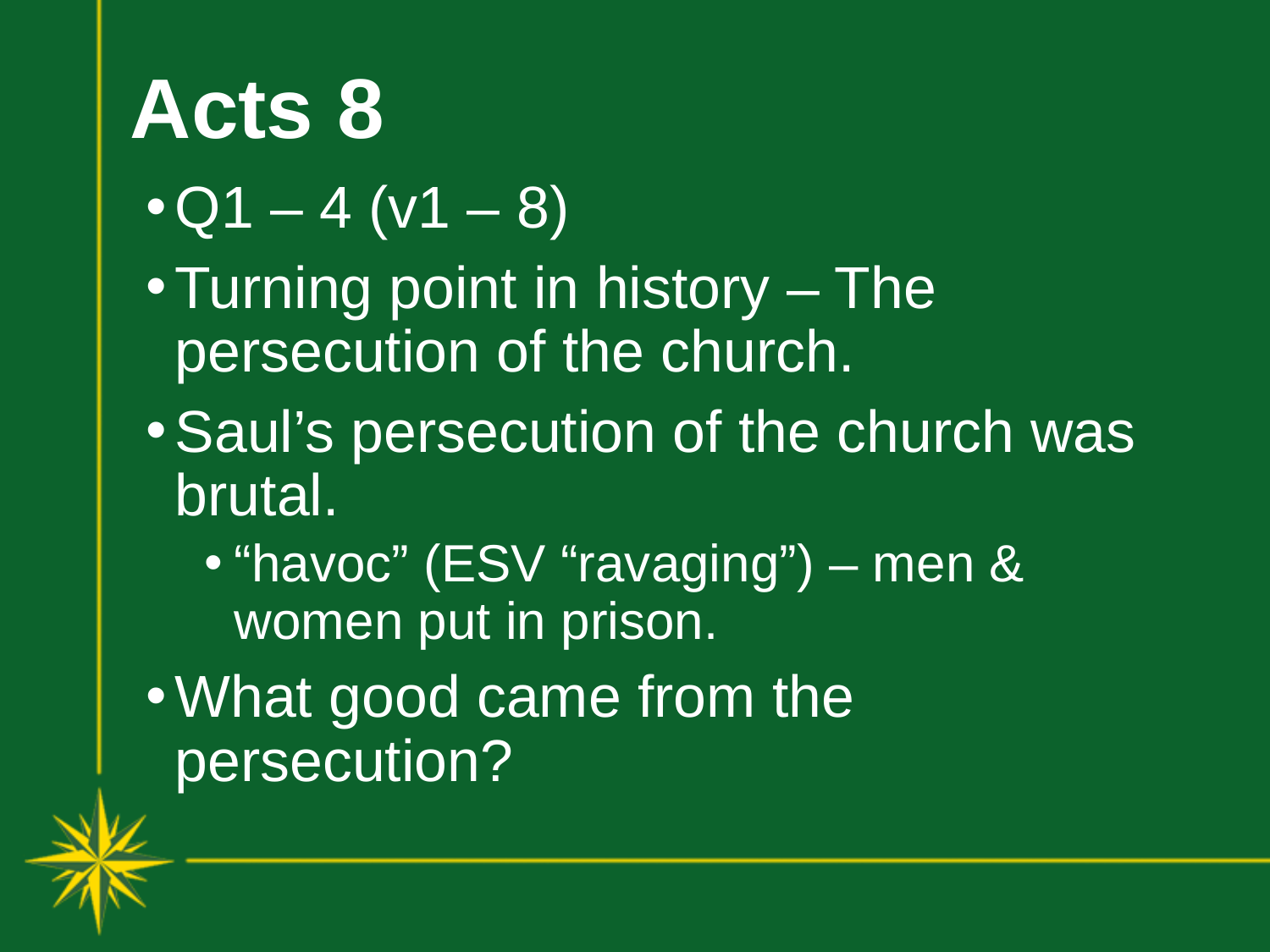

# Acts 8
Q1 – 4 (v1 – 8)
Turning point in history – The persecution of the church.
Saul’s persecution of the church was brutal.
“havoc” (ESV “ravaging”) – men & women put in prison.
What good came from the persecution?